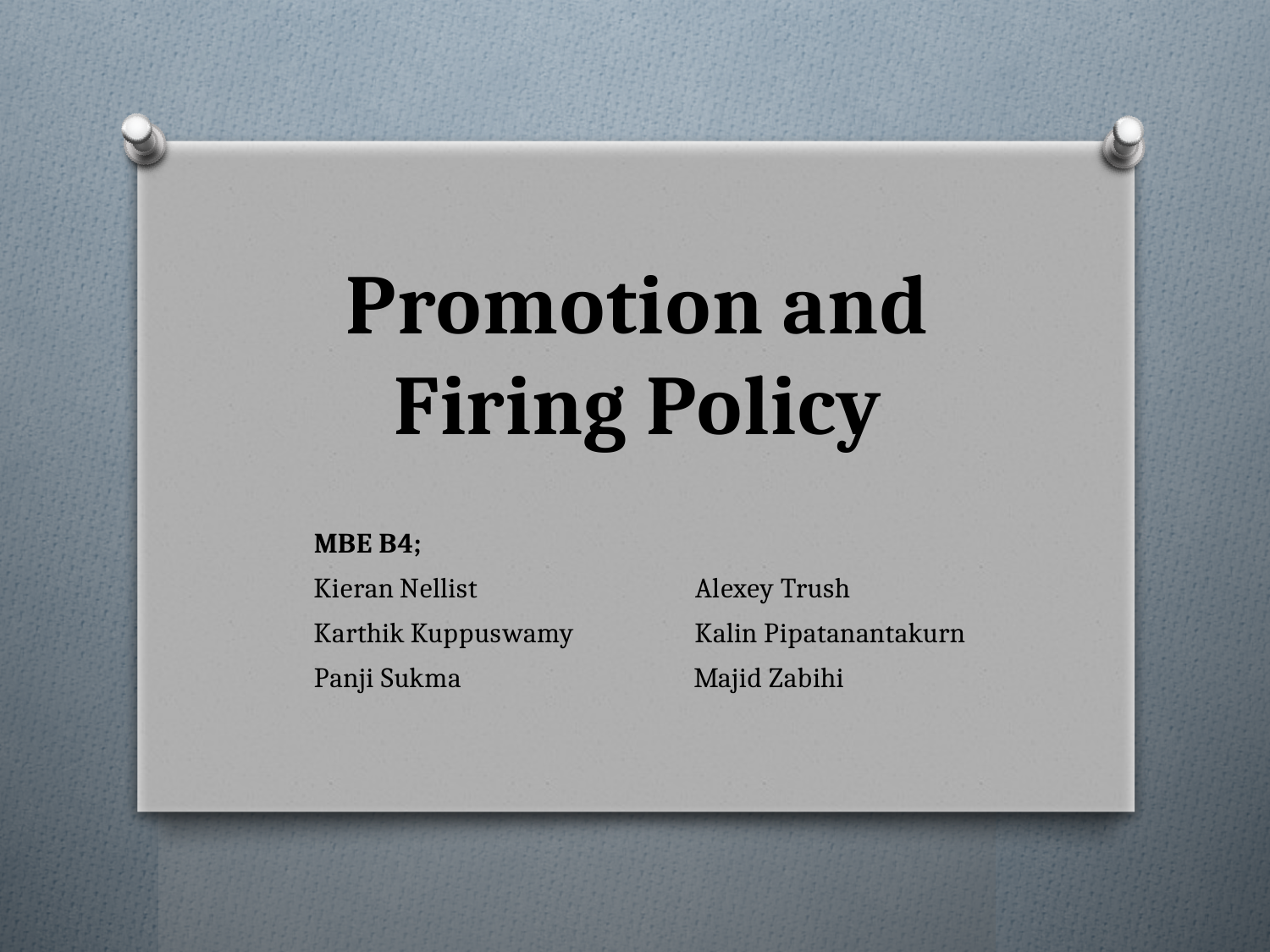

# Promotion and Firing Policy
MBE B4;
Kieran Nellist		Alexey Trush
Karthik Kuppuswamy	Kalin Pipatanantakurn
Panji Sukma		Majid Zabihi